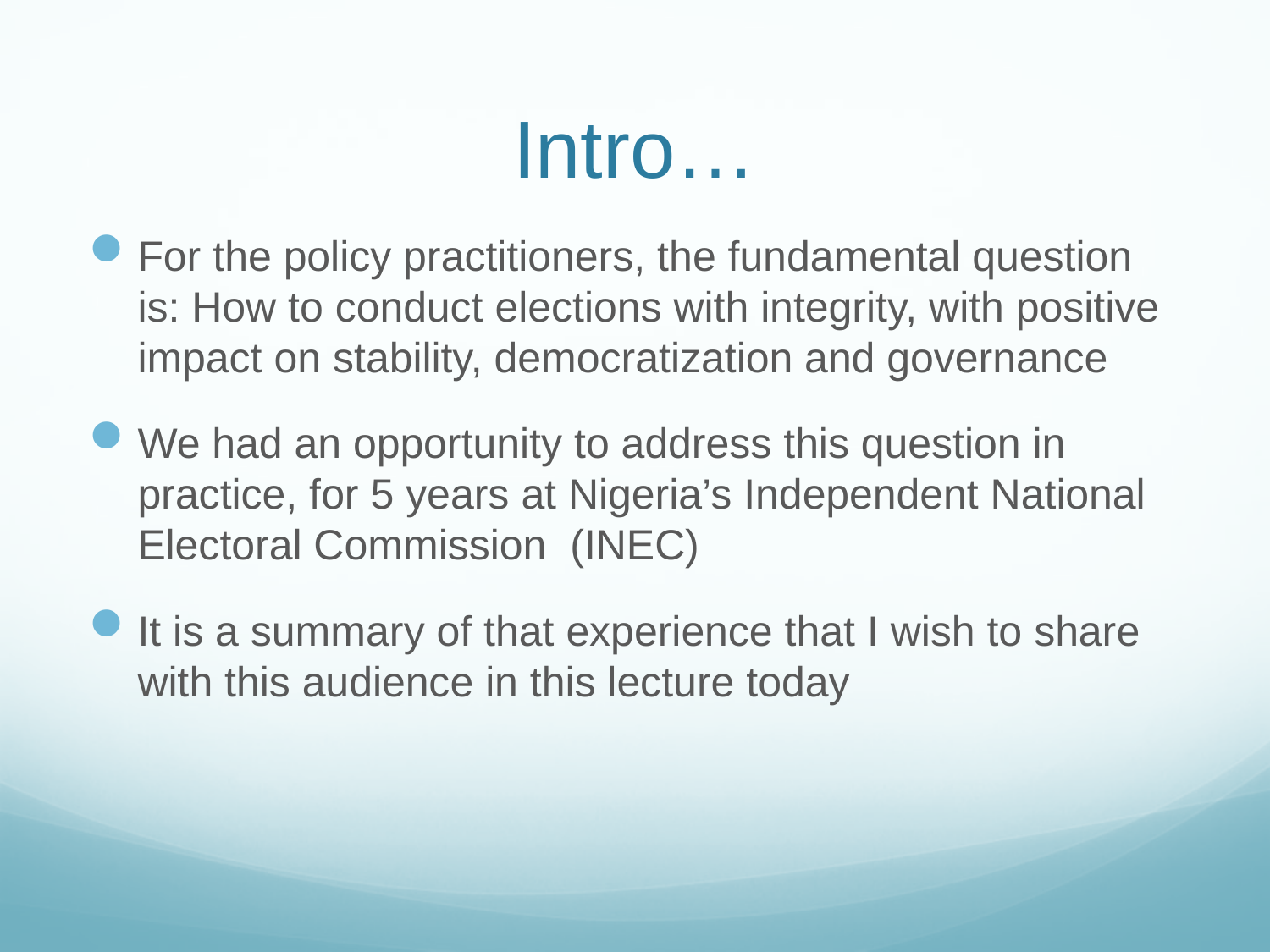

# Intro…
For the policy practitioners, the fundamental question is: How to conduct elections with integrity, with positive impact on stability, democratization and governance
We had an opportunity to address this question in practice, for 5 years at Nigeria’s Independent National Electoral Commission  (INEC)
It is a summary of that experience that I wish to share with this audience in this lecture today